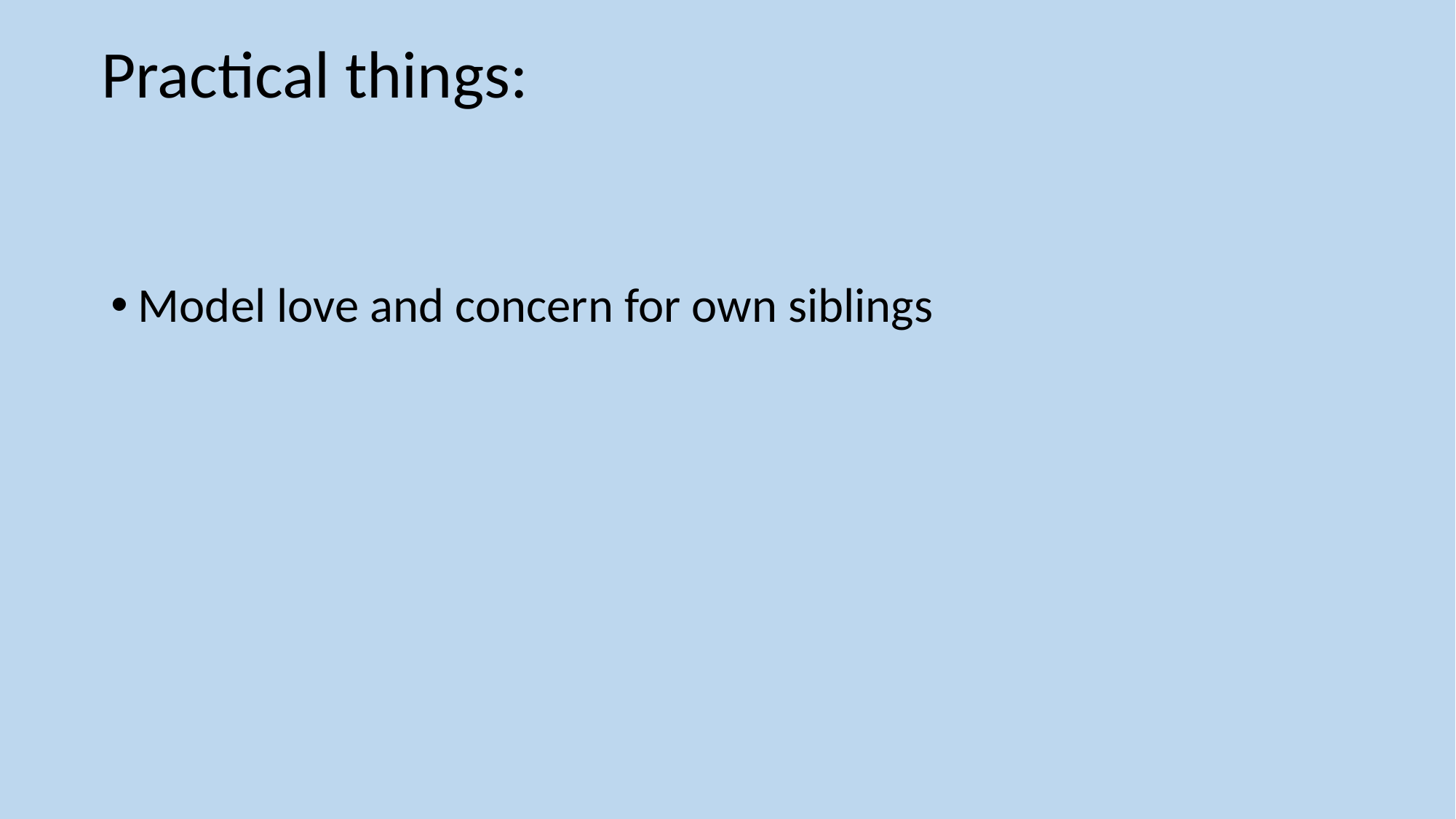

# Practical things:

Model love and concern for own siblings